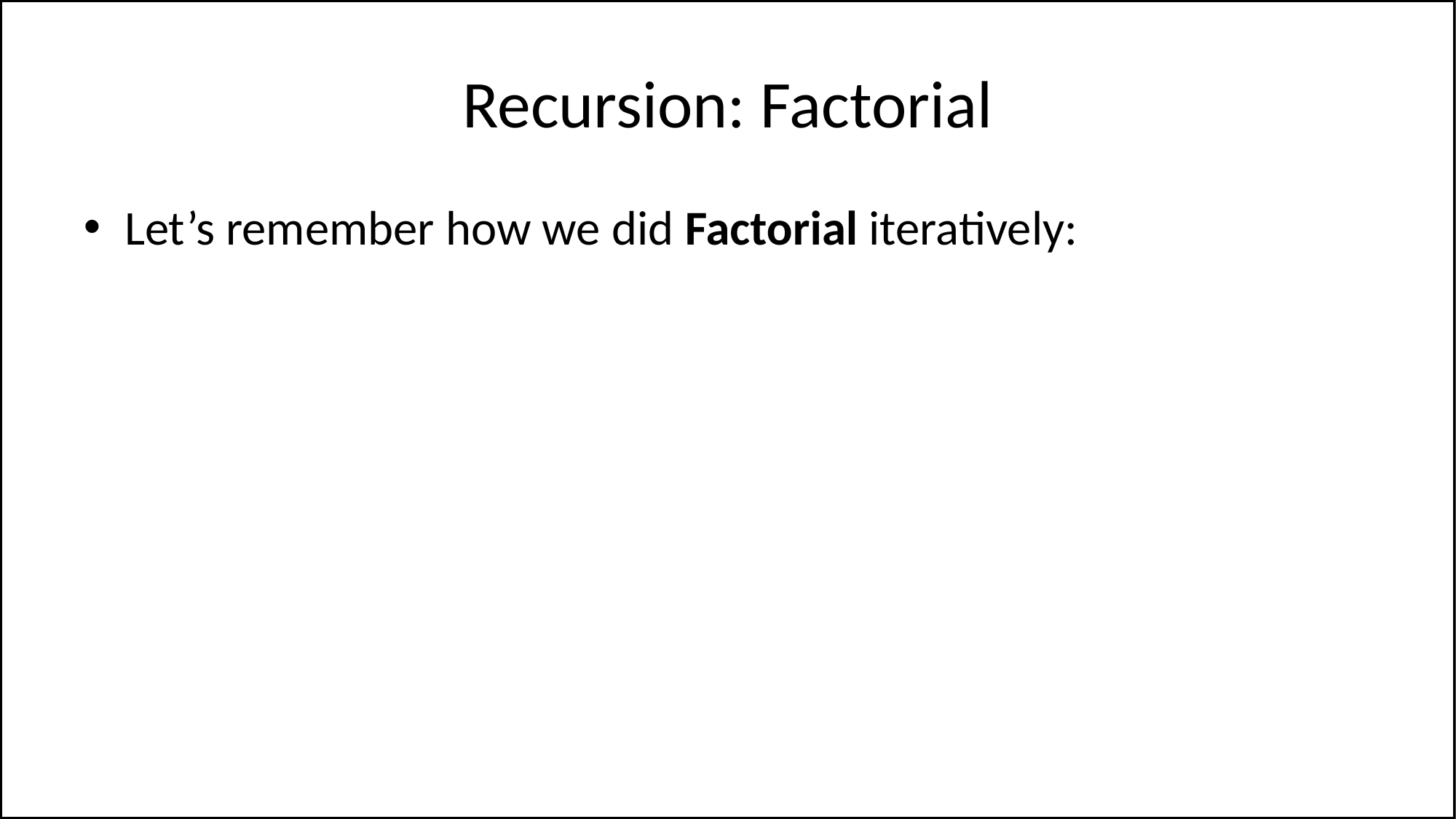

# Recursion: Factorial
Let’s remember how we did Factorial iteratively: